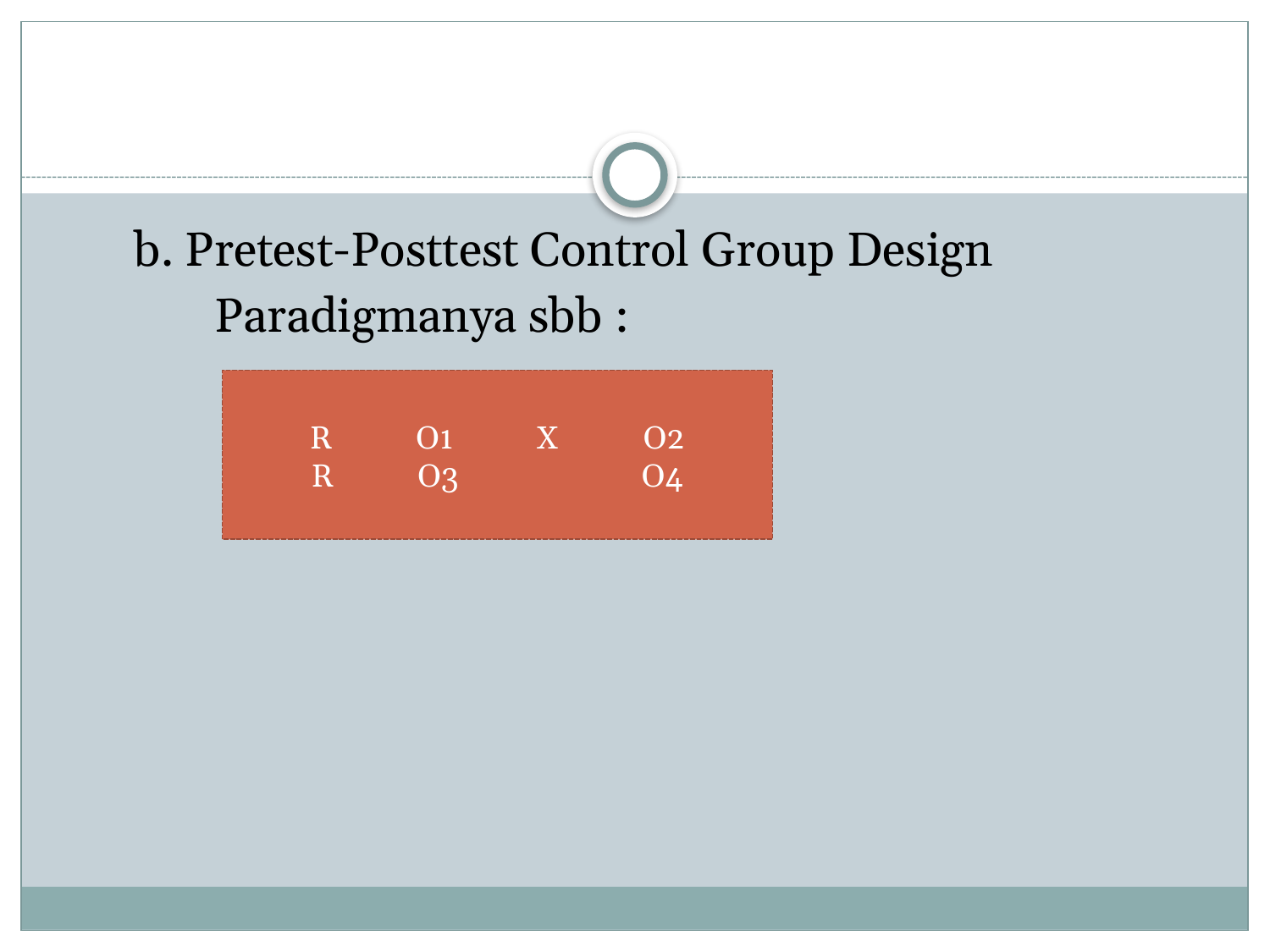

#
       b. Pretest-Posttest Control Group Design
              Paradigmanya sbb :

R           O1           X           O2
R           O3                        O4